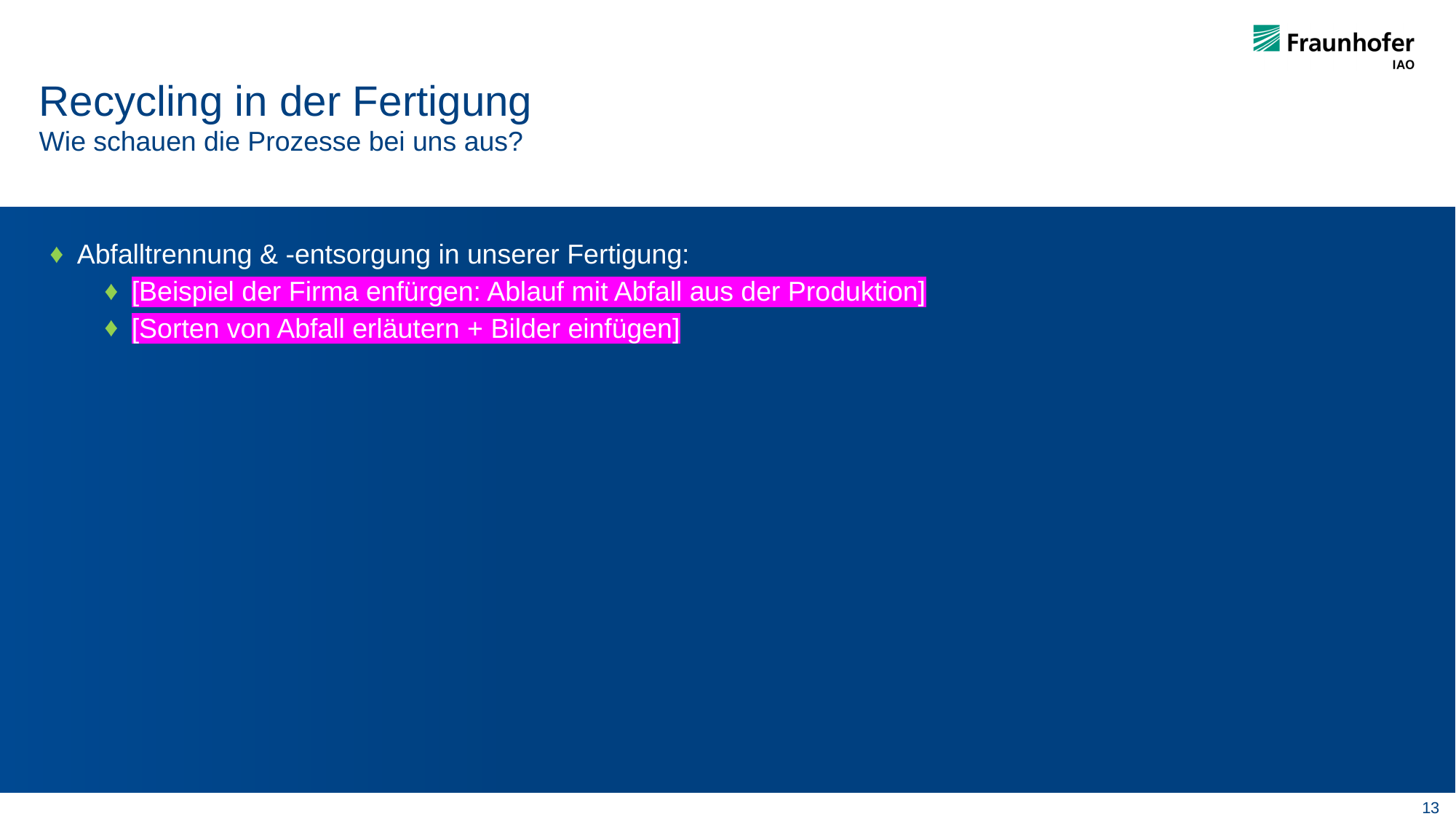

Recycling in der Fertigung
Wie schauen die Prozesse bei uns aus?
Abfalltrennung & -entsorgung in unserer Fertigung:
[Beispiel der Firma enfürgen: Ablauf mit Abfall aus der Produktion]
[Sorten von Abfall erläutern + Bilder einfügen]

13